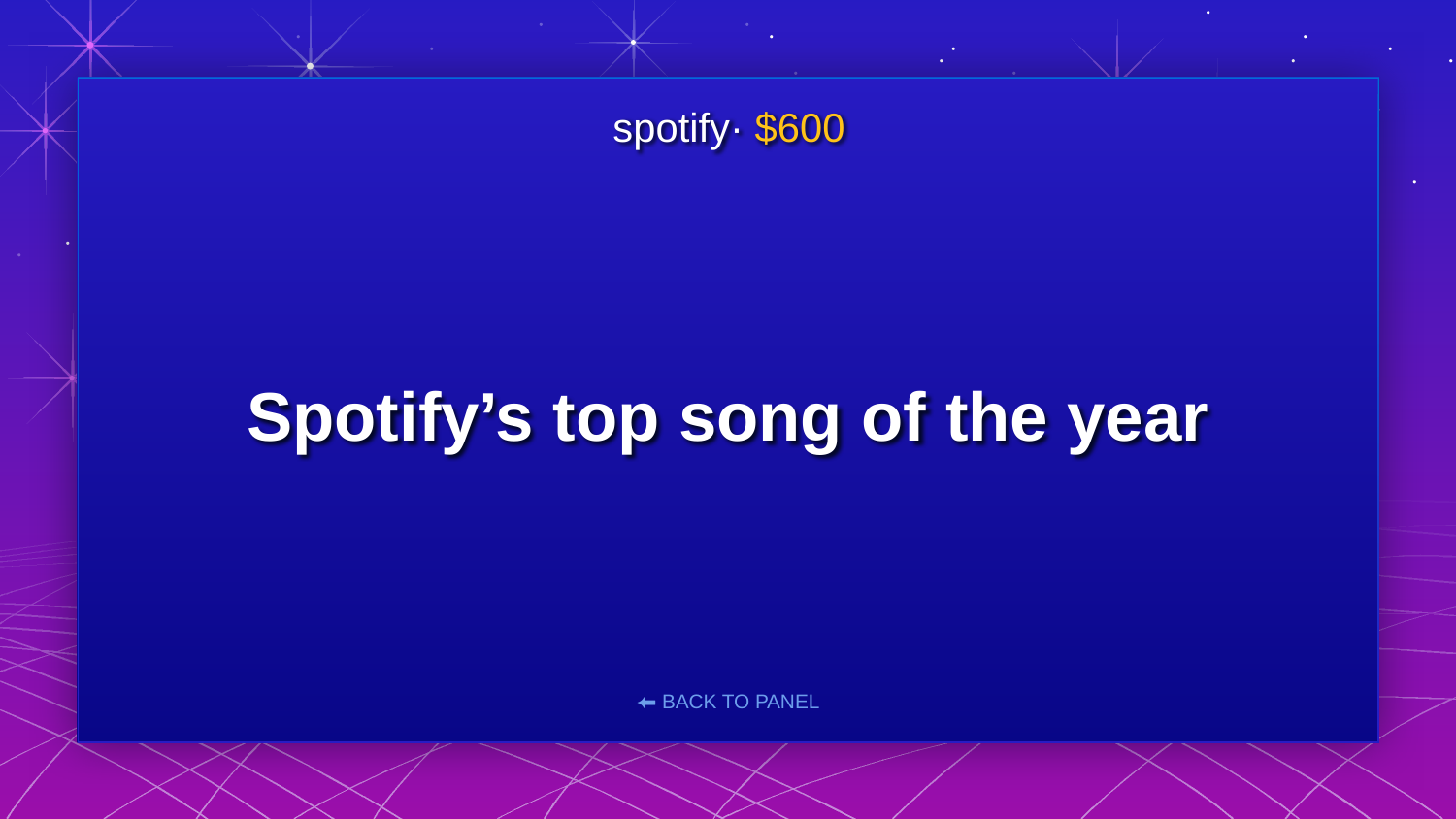

spotify· $600
# Spotify’s top song of the year